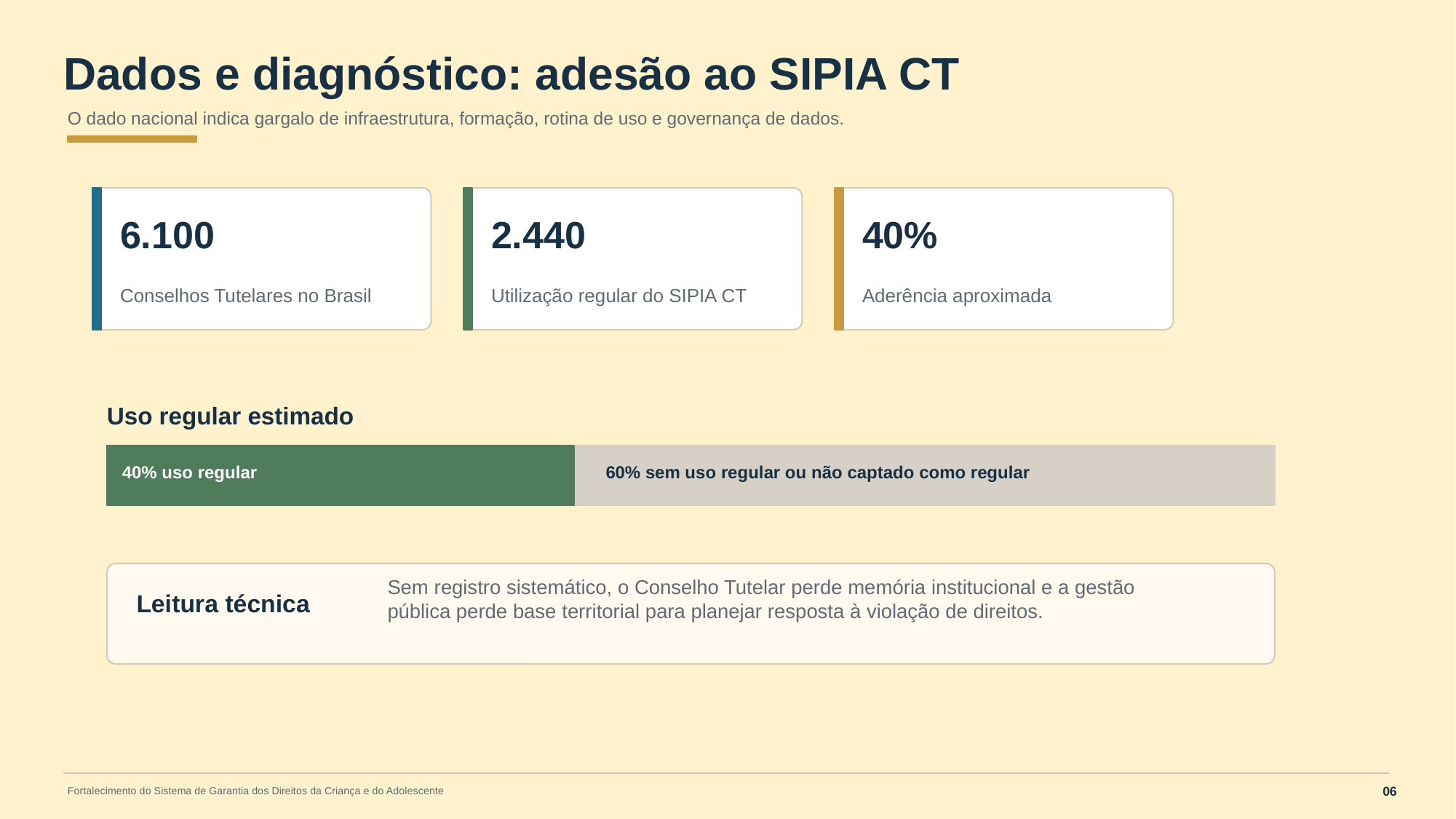

Dados e diagnóstico: adesão ao SIPIA CT
O dado nacional indica gargalo de infraestrutura, formação, rotina de uso e governança de dados.

6.100
2.440
40%
Conselhos Tutelares no Brasil
Utilização regular do SIPIA CT
Aderência aproximada
Uso regular estimado

40% uso regular
60% sem uso regular ou não captado como regular

Sem registro sistemático, o Conselho Tutelar perde memória institucional e a gestão pública perde base territorial para planejar resposta à violação de direitos.
Leitura técnica
06
Fortalecimento do Sistema de Garantia dos Direitos da Criança e do Adolescente